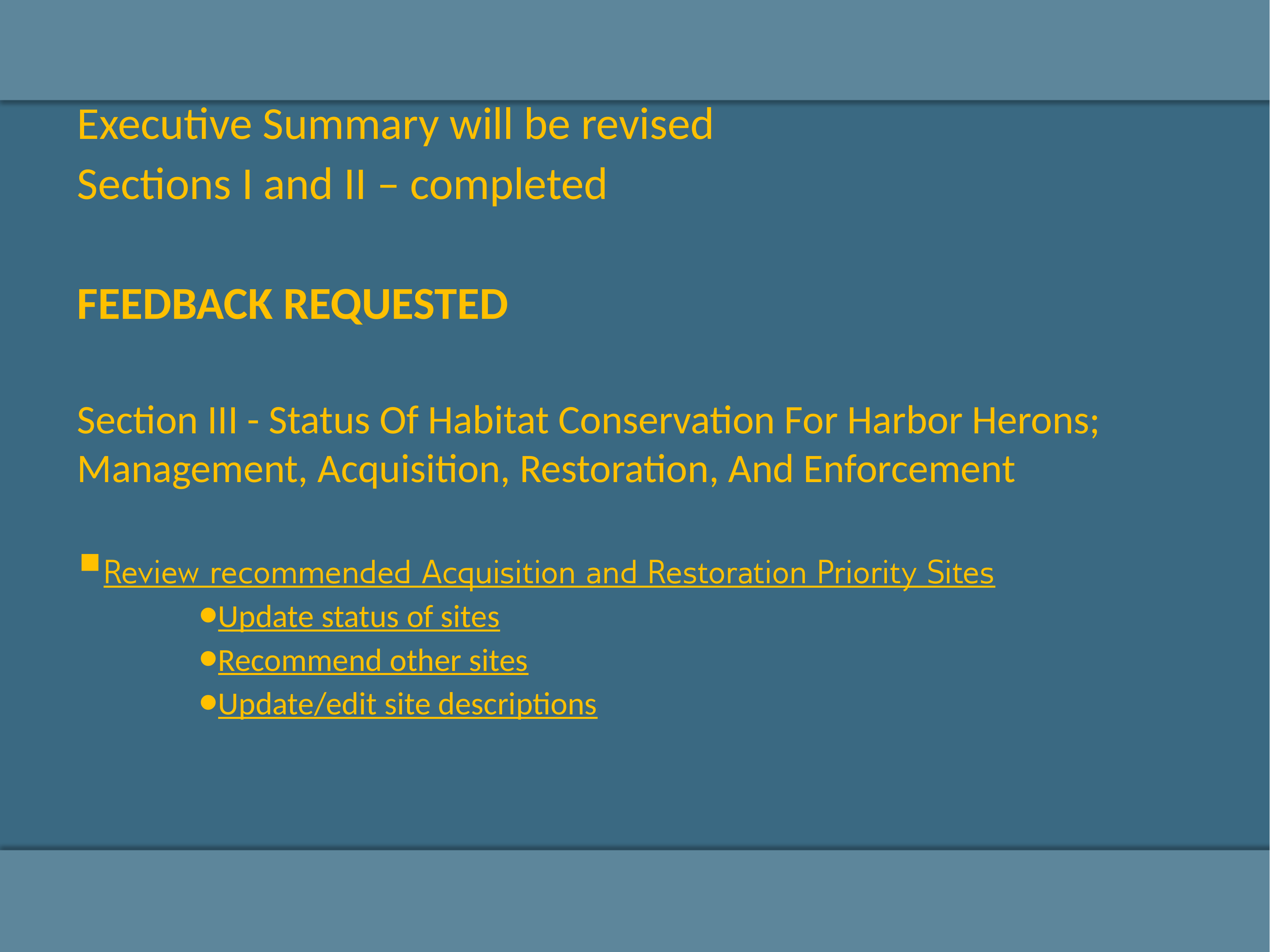

Executive Summary will be revised
Sections I and II – completed

FEEDBACK REQUESTED

Section III - Status Of Habitat Conservation For Harbor Herons; Management, Acquisition, Restoration, And Enforcement

Review recommended Acquisition and Restoration Priority Sites
Update status of sites
Recommend other sites
Update/edit site descriptions